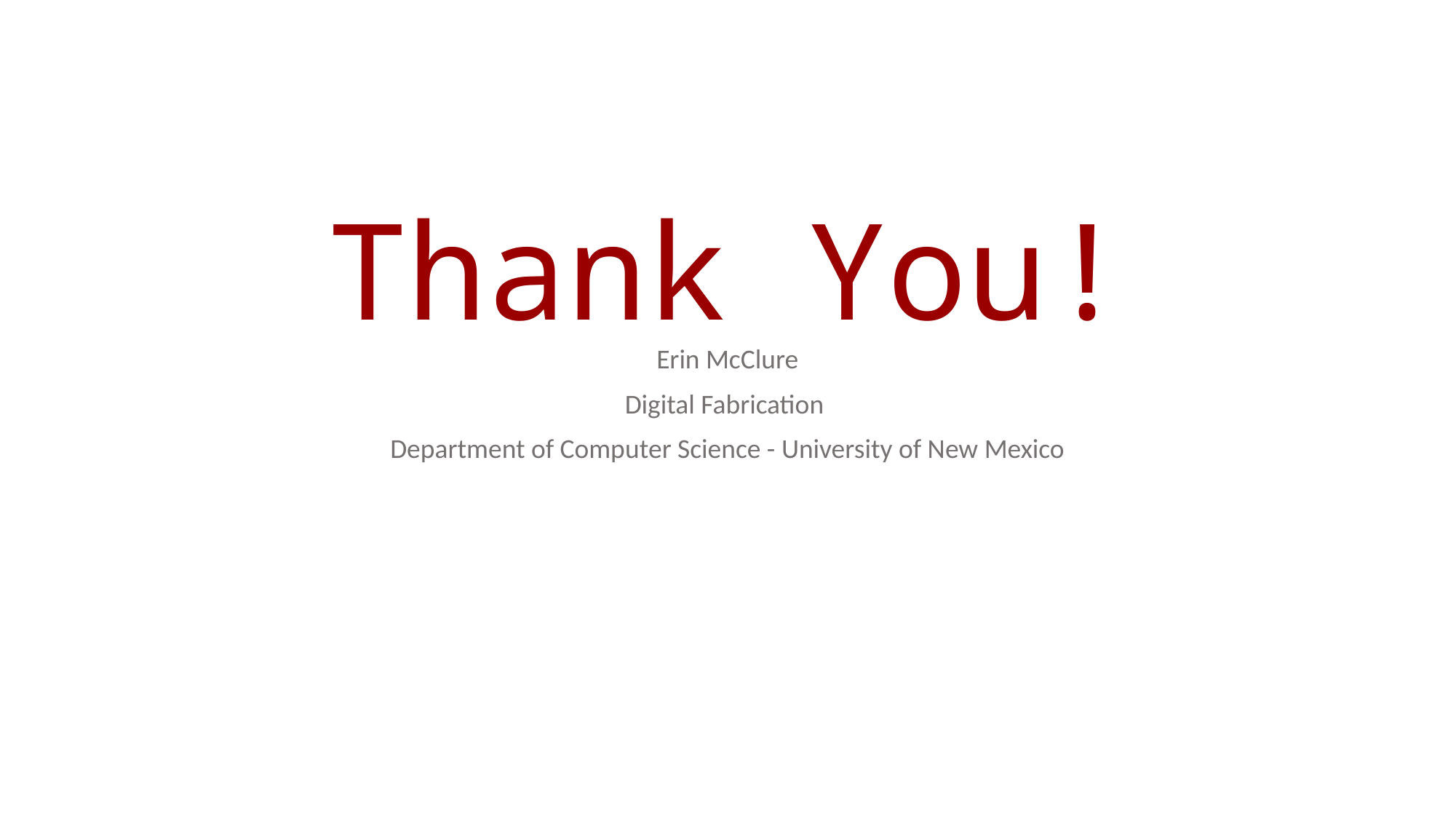

# Thank You!
Erin McClure
Digital Fabrication
Department of Computer Science - University of New Mexico